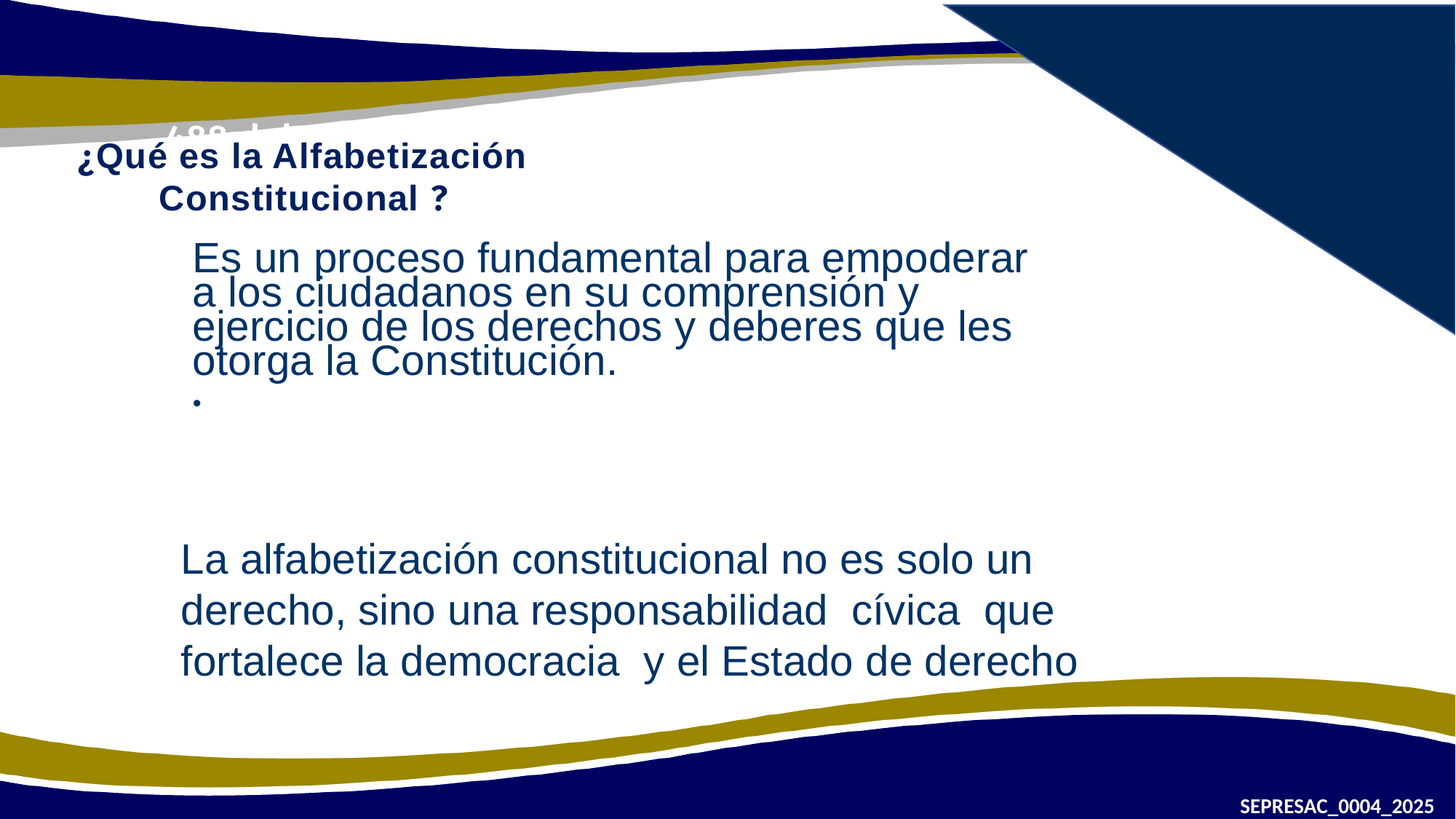

. 488 del 28 de agosto de 2024. SEPRESAC
¿Qué es la Alfabetización Constitucional ?
Es un proceso fundamental para empoderar a los ciudadanos en su comprensión y ejercicio de los derechos y deberes que les otorga la Constitución.

La alfabetización constitucional no es solo un derecho, sino una responsabilidad  cívica  que fortalece la democracia  y el Estado de derecho